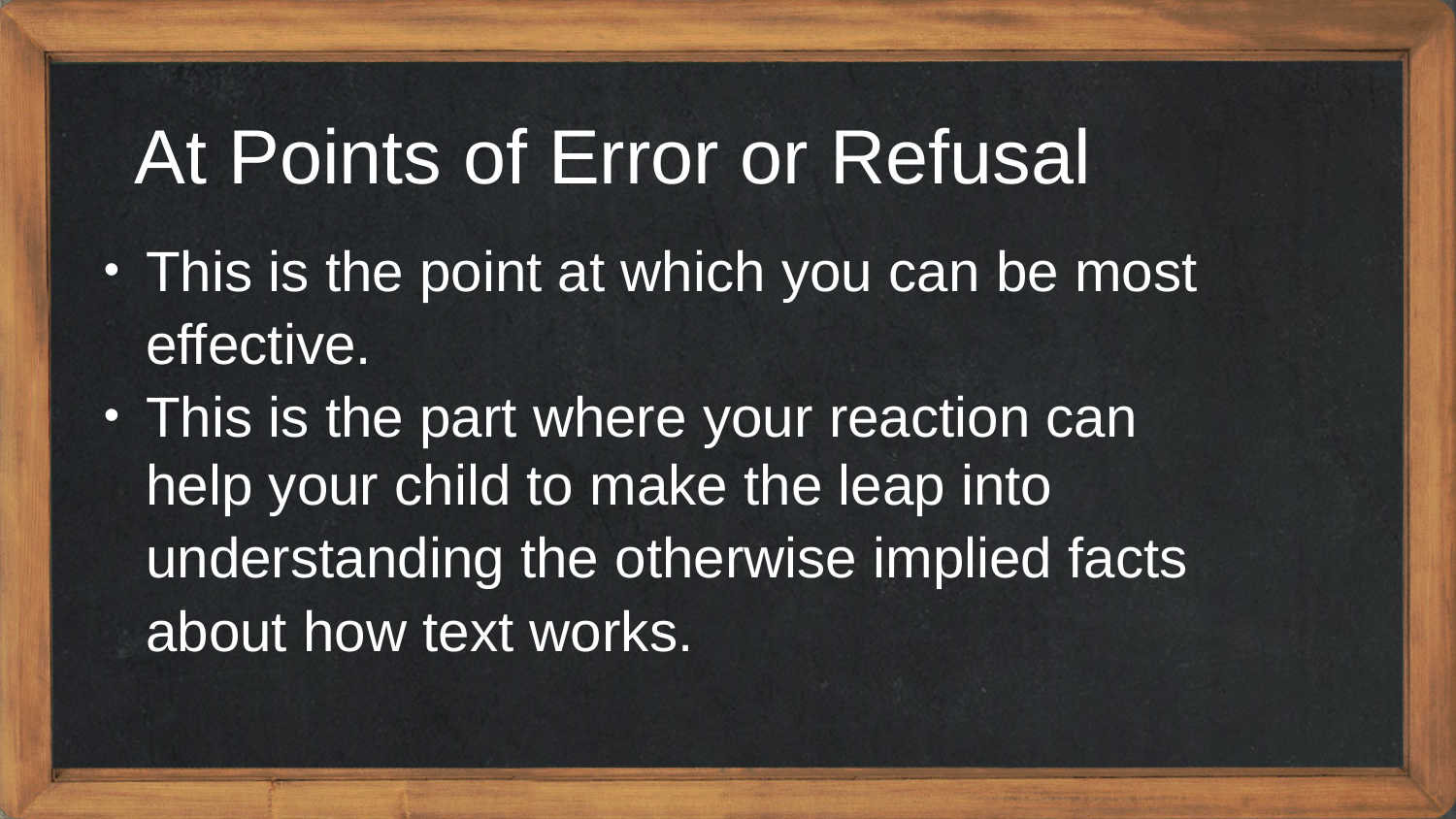

At Points of Error or Refusal
This is the point at which you can be most
	effective.
This is the part where your reaction can
help your child to make the leap into
	understanding the otherwise implied facts
	about how text works.